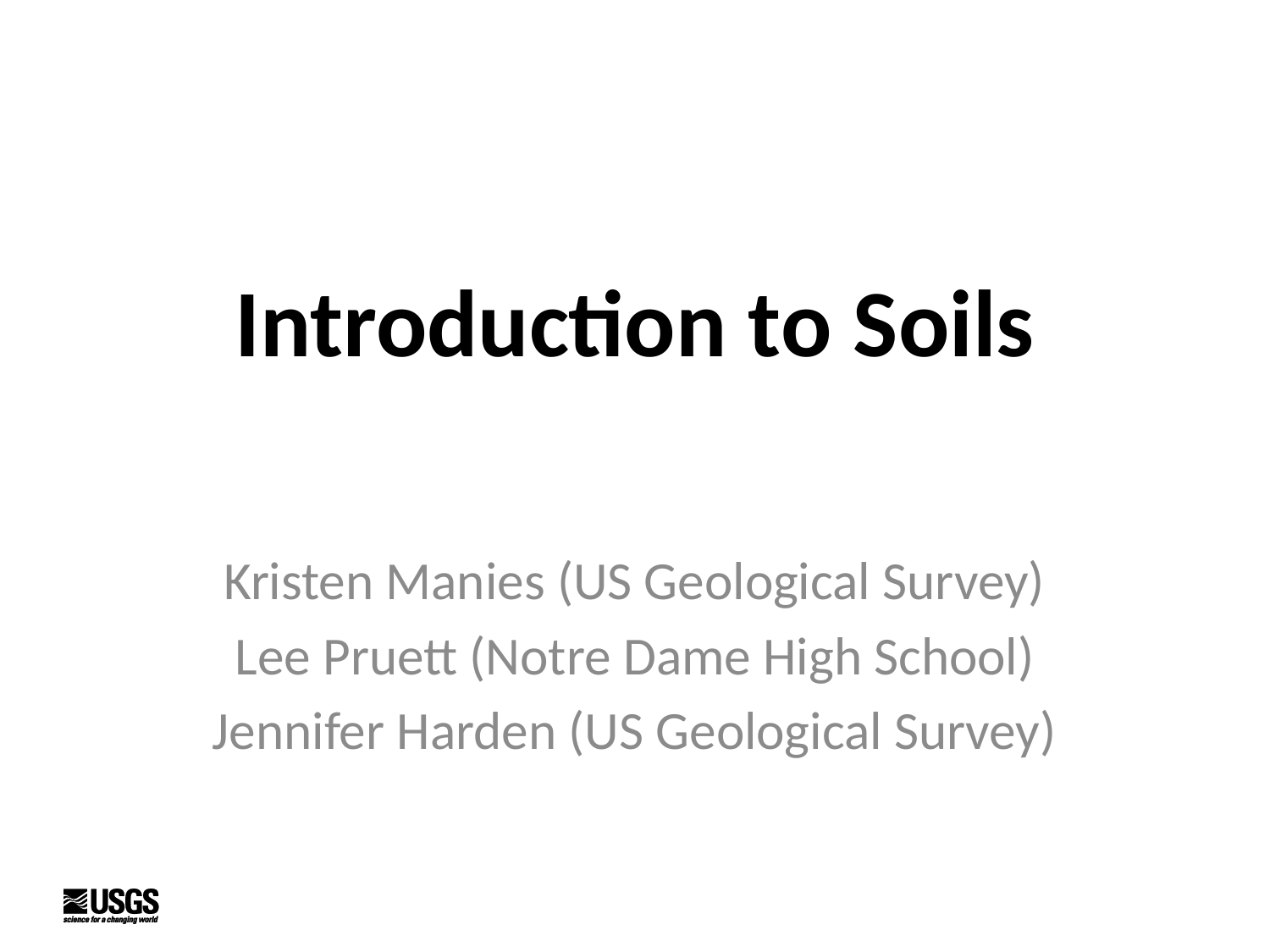

# Introduction to Soils
Kristen Manies (US Geological Survey)
Lee Pruett (Notre Dame High School)
Jennifer Harden (US Geological Survey)